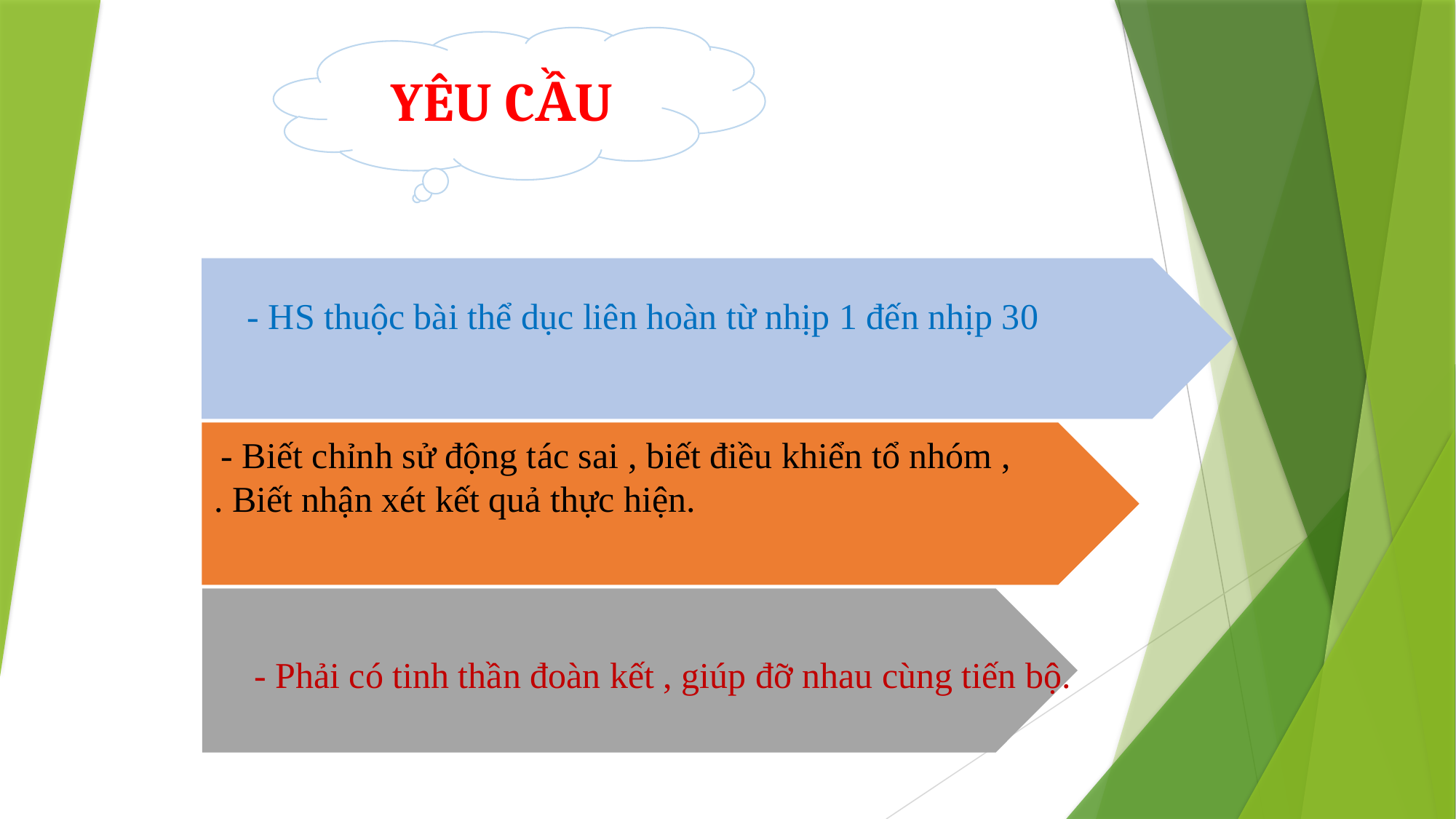

YÊU CẦU

03
  - HS thuộc bài thể dục liên hoàn từ nhịp 1 đến nhịp 30
 - Biết chỉnh sử động tác sai , biết điều khiển tổ nhóm ,
. Biết nhận xét kết quả thực hiện.
- Phải có tinh thần đoàn kết , giúp đỡ nhau cùng tiến bộ.